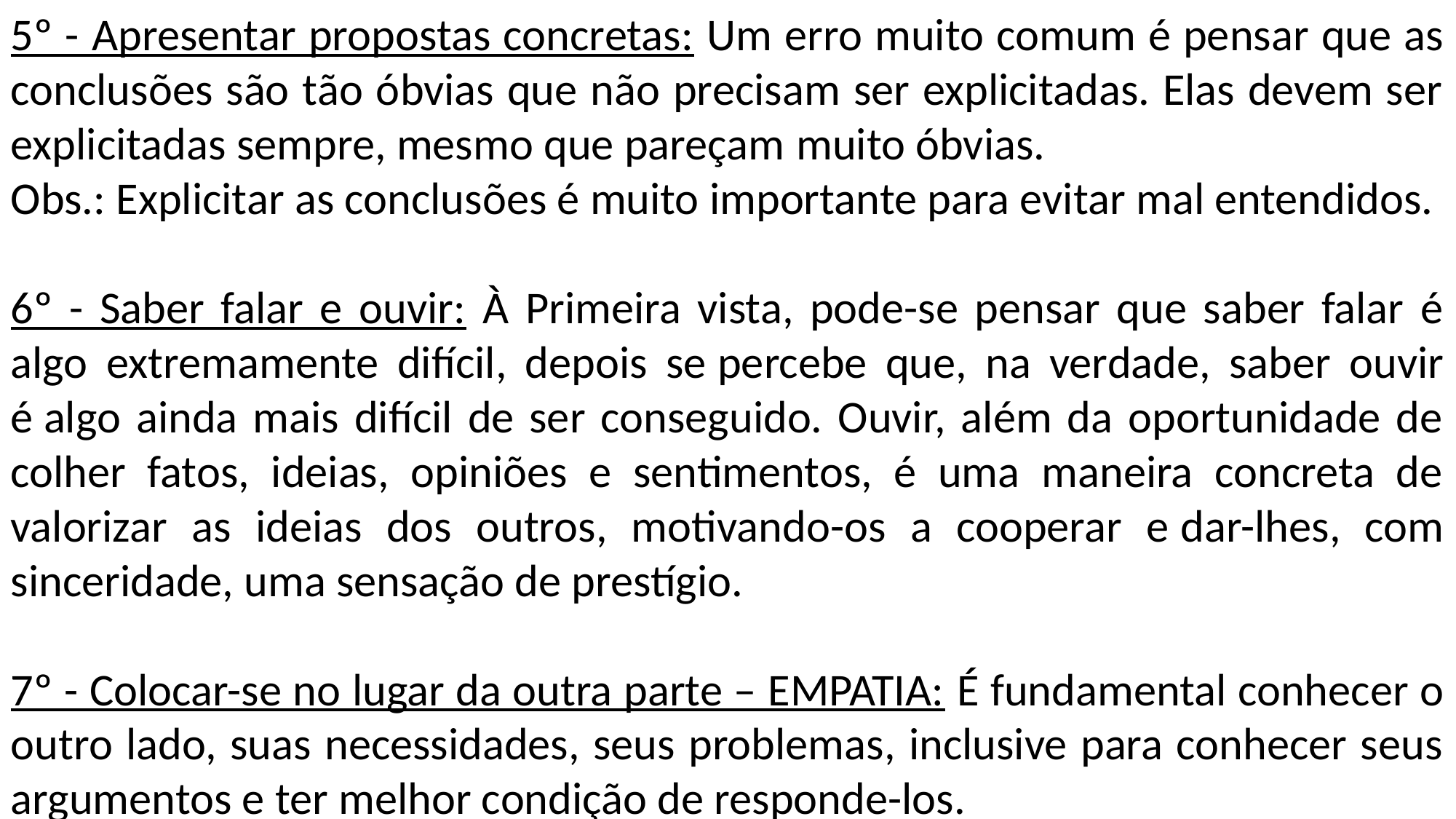

5º - Apresentar propostas concretas: Um erro muito comum é pensar que as conclusões são tão óbvias que não precisam ser explicitadas. Elas devem ser explicitadas sempre, mesmo que pareçam muito óbvias.
Obs.: Explicitar as conclusões é muito importante para evitar mal entendidos.

6º - Saber falar e ouvir: À Primeira vista, pode-se pensar que saber falar é algo extremamente difícil, depois se percebe que, na verdade, saber ouvir é algo ainda mais difícil de ser conseguido. Ouvir, além da oportunidade de colher fatos, ideias, opiniões e sentimentos, é uma maneira concreta de valorizar as ideias dos outros, motivando-os a cooperar e dar-lhes, com sinceridade, uma sensação de prestígio.

7º - Colocar-se no lugar da outra parte – EMPATIA: É fundamental conhecer o outro lado, suas necessidades, seus problemas, inclusive para conhecer seus argumentos e ter melhor condição de responde-los.